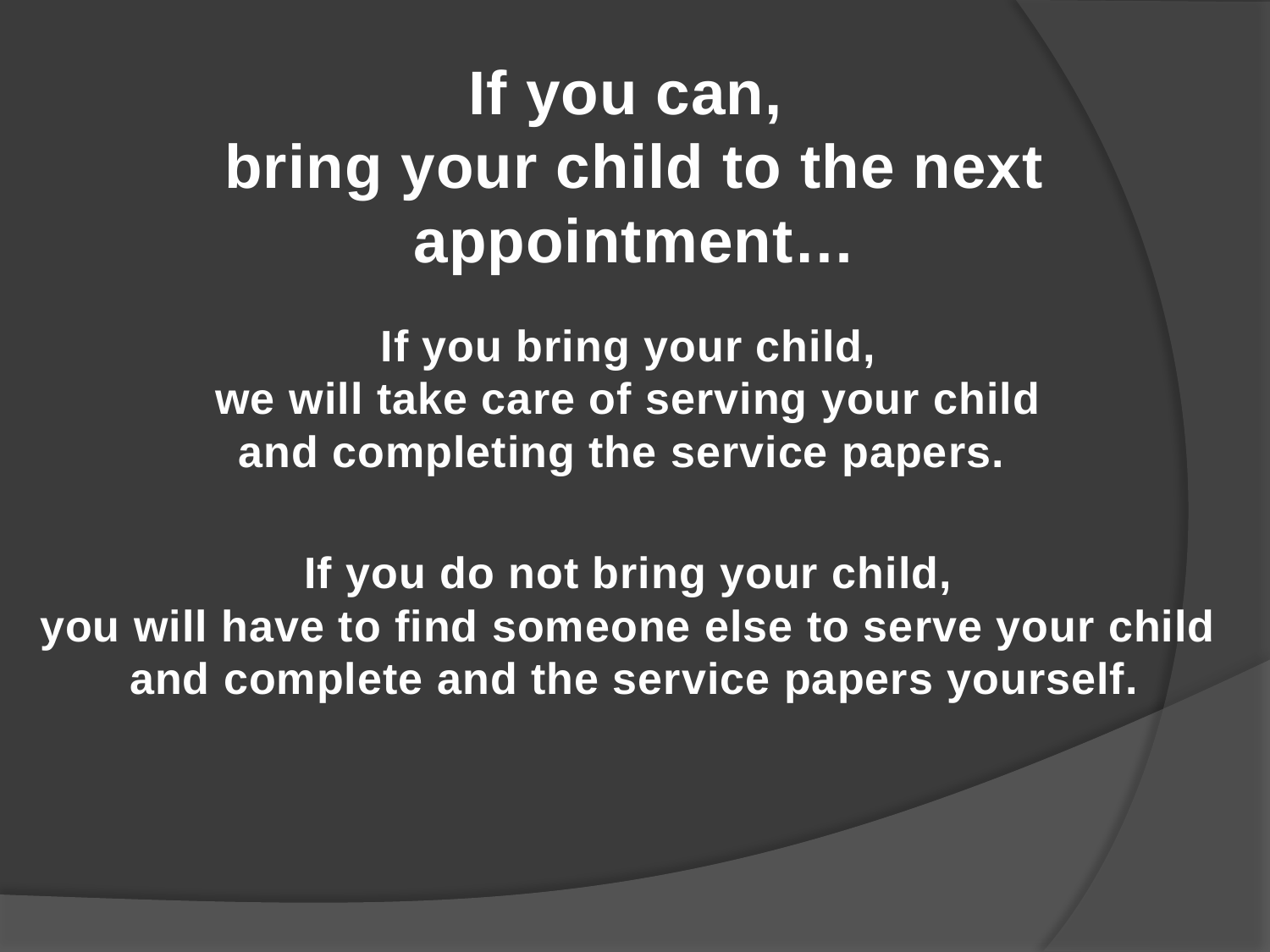

# If you can, bring your child to the next appointment…
If you bring your child,
we will take care of serving your child
and completing the service papers.
If you do not bring your child,
you will have to find someone else to serve your child
and complete and the service papers yourself.